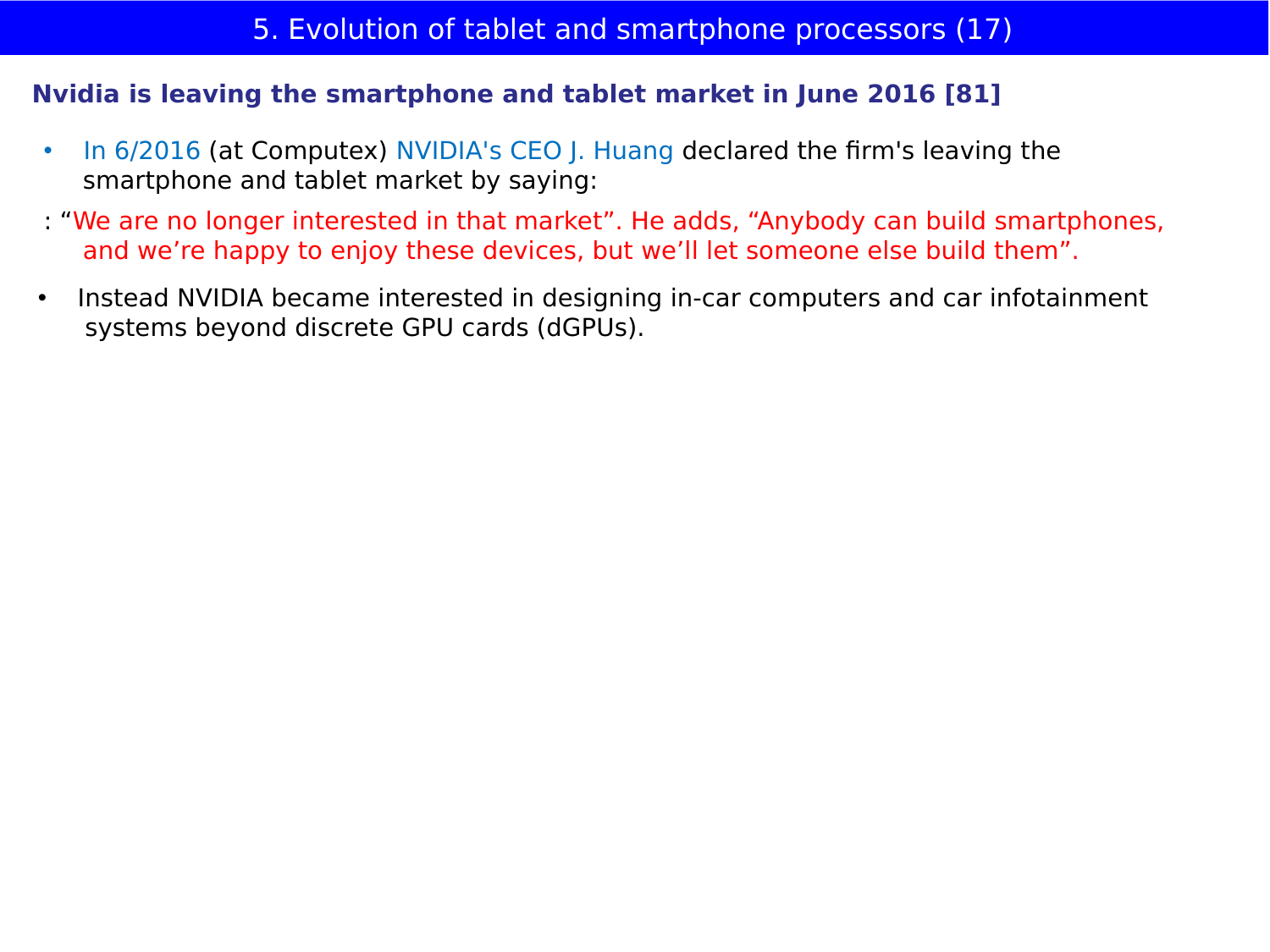

# 5. Evolution of tablet and smartphone processors (17)
Nvidia is leaving the smartphone and tablet market in June 2016 [81]
In 6/2016 (at Computex) NVIDIA's CEO J. Huang declared the firm's leaving the
     smartphone and tablet market by saying:
: “We are no longer interested in that market”. He adds, “Anybody can build smartphones,
     and we’re happy to enjoy these devices, but we’ll let someone else build them”.
Instead NVIDIA became interested in designing in-car computers and car infotainment
      systems beyond discrete GPU cards (dGPUs).